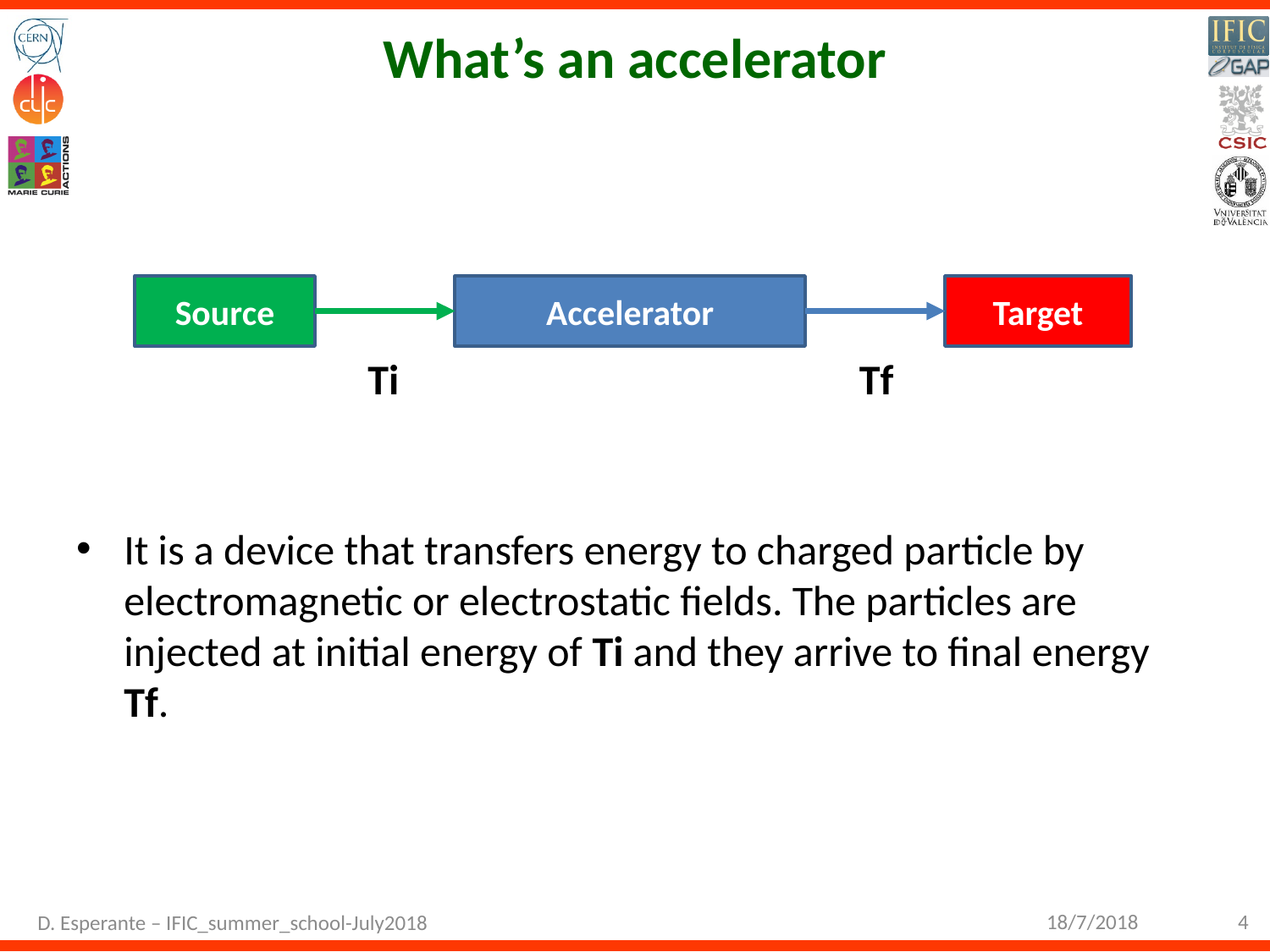

# What’s an accelerator
Source
Accelerator
Target
Tf
Ti
It is a device that transfers energy to charged particle by electromagnetic or electrostatic fields. The particles are injected at initial energy of Ti and they arrive to final energy Tf.
18/7/2018
4
D. Esperante – IFIC_summer_school-July2018